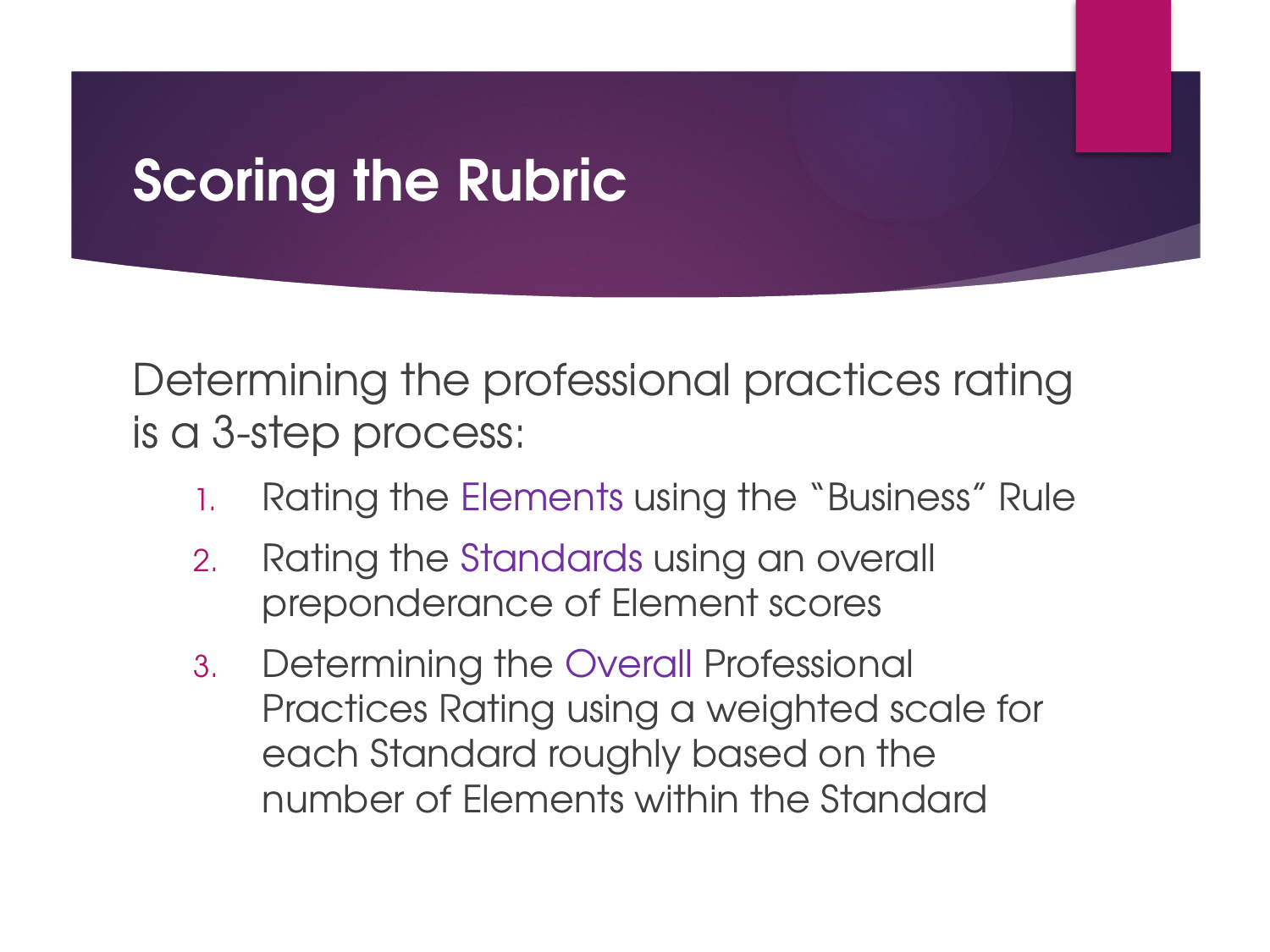

# Scoring the Rubric
Determining the professional practices rating is a 3-step process:
Rating the Elements using the “Business” Rule
Rating the Standards using an overall preponderance of Element scores
Determining the Overall Professional Practices Rating using a weighted scale for each Standard roughly based on the number of Elements within the Standard